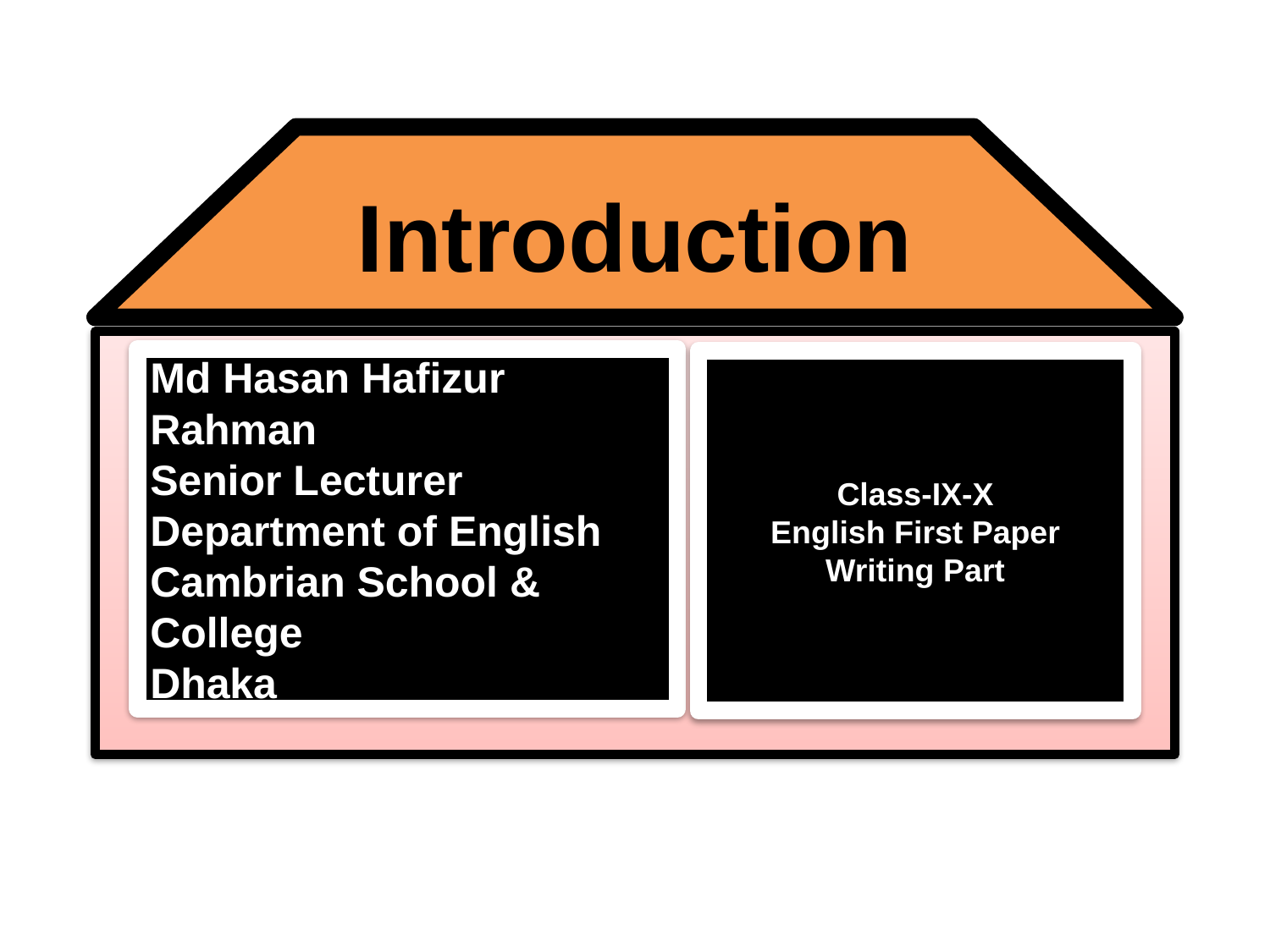

Introduction

Md Hasan Hafizur Rahman
Senior Lecturer
Department of English
Cambrian School & College
Dhaka
Class-IX-X
English First Paper
Writing Part